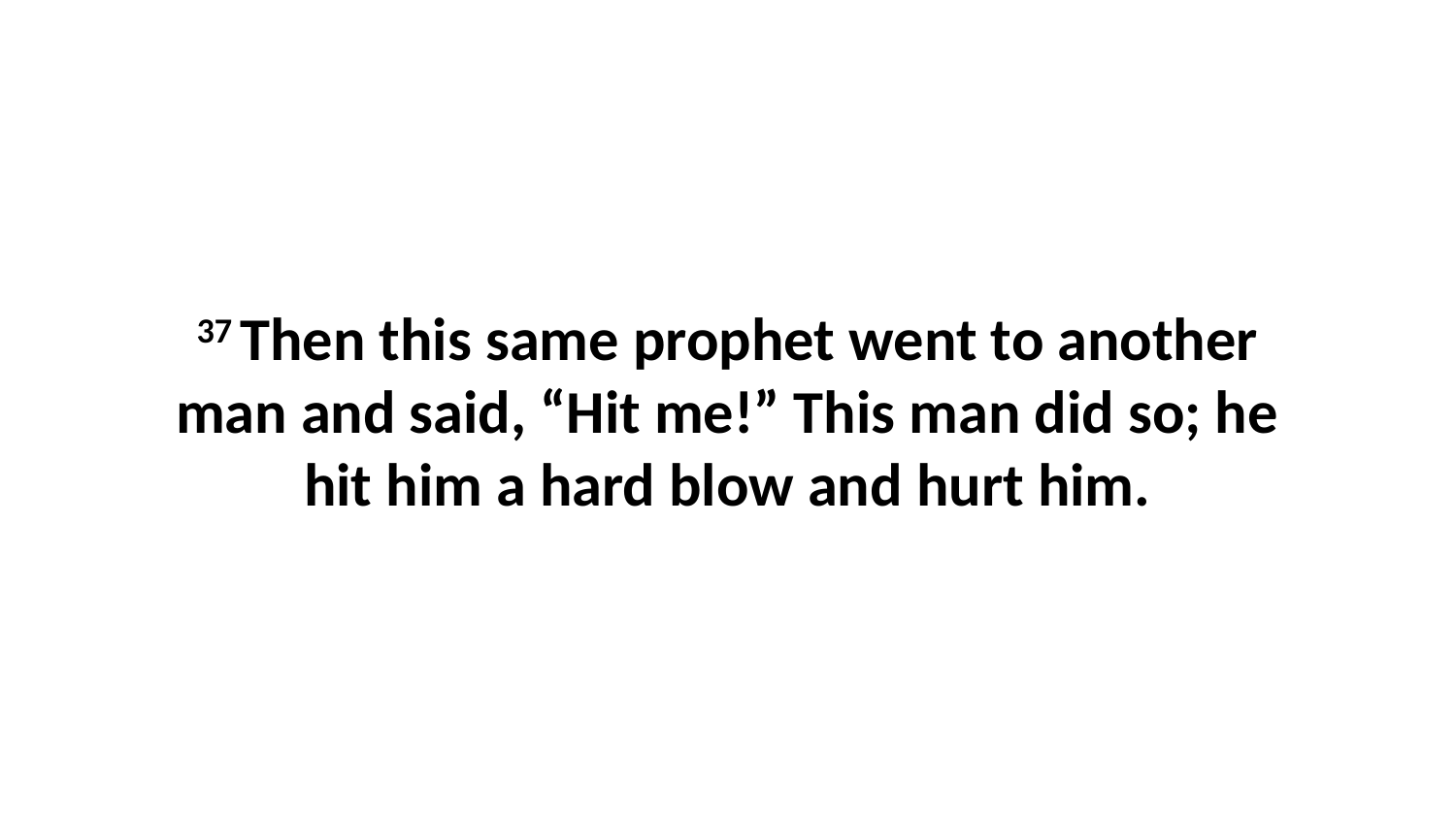

37 Then this same prophet went to another man and said, “Hit me!” This man did so; he hit him a hard blow and hurt him.